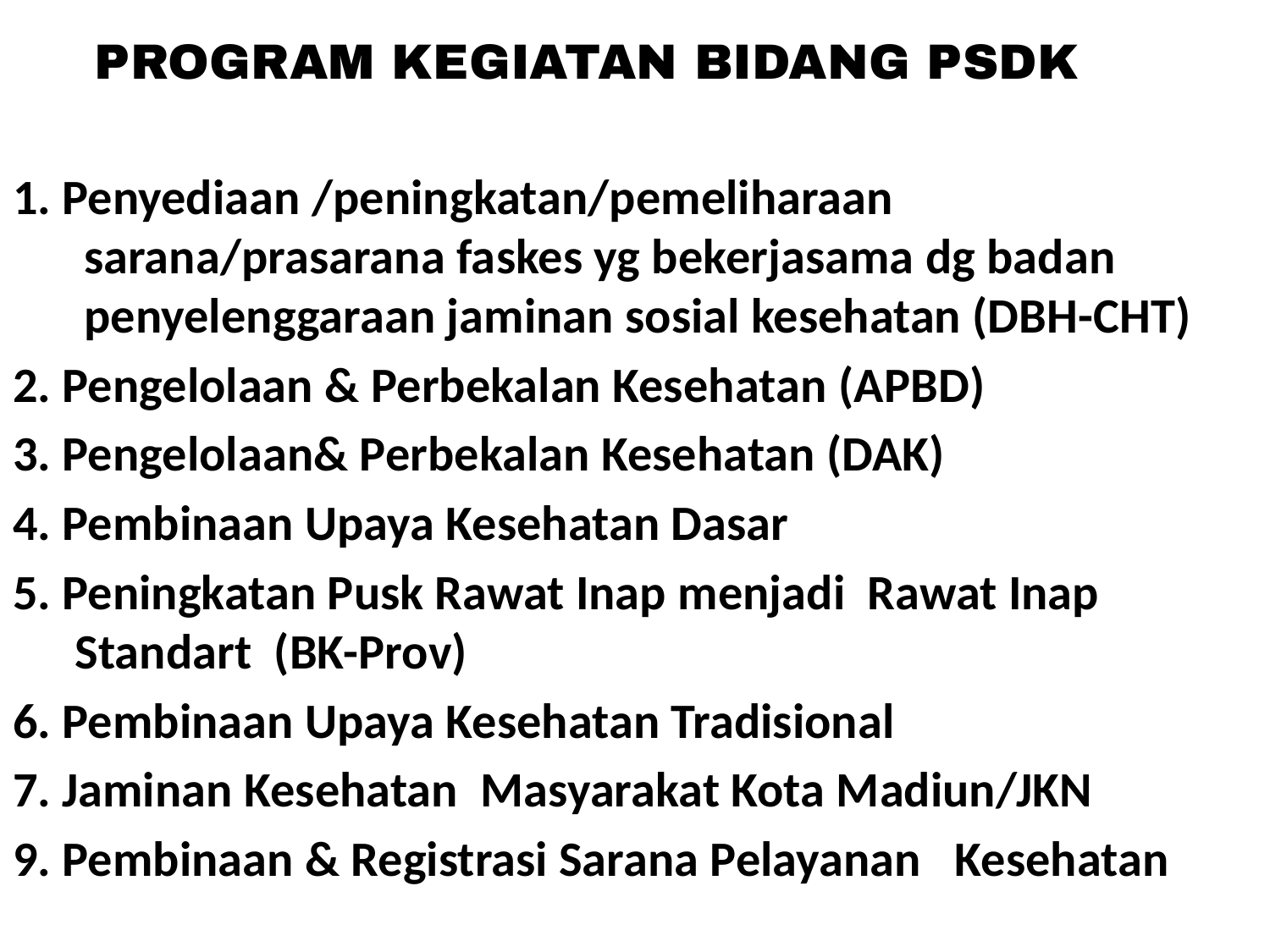

# PROGRAM KEGIATAN BIDANG PSDK
1. Penyediaan /peningkatan/pemeliharaan sarana/prasarana faskes yg bekerjasama dg badan penyelenggaraan jaminan sosial kesehatan (DBH-CHT)
2. Pengelolaan & Perbekalan Kesehatan (APBD)
3. Pengelolaan& Perbekalan Kesehatan (DAK)
4. Pembinaan Upaya Kesehatan Dasar
5. Peningkatan Pusk Rawat Inap menjadi  Rawat Inap Standart  (BK-Prov)
6. Pembinaan Upaya Kesehatan Tradisional
7. Jaminan Kesehatan  Masyarakat Kota Madiun/JKN
9. Pembinaan & Registrasi Sarana Pelayanan   Kesehatan